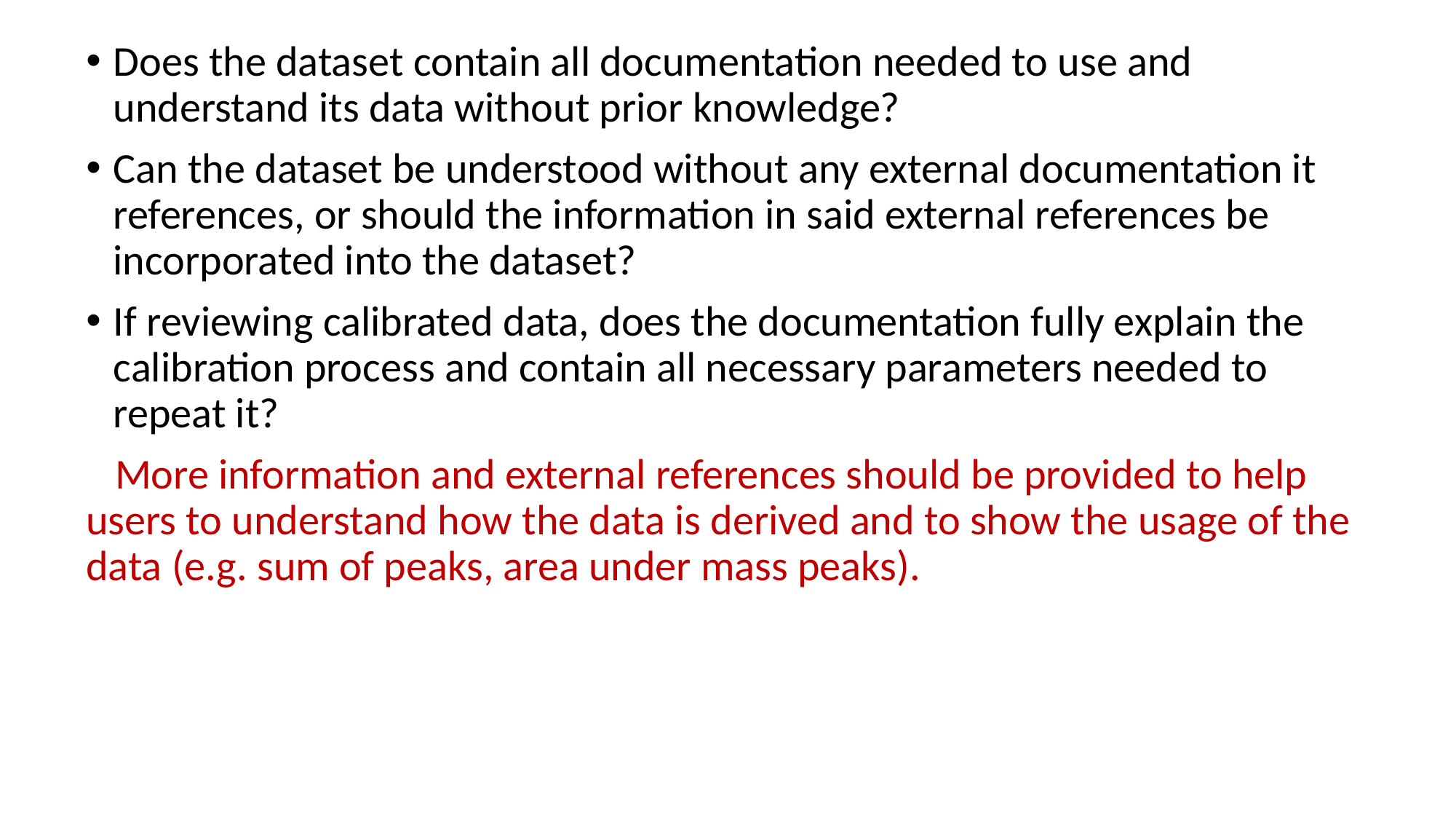

Does the dataset contain all documentation needed to use and understand its data without prior knowledge?
Can the dataset be understood without any external documentation it references, or should the information in said external references be incorporated into the dataset?
If reviewing calibrated data, does the documentation fully explain the calibration process and contain all necessary parameters needed to repeat it?
   More information and external references should be provided to help users to understand how the data is derived and to show the usage of the data (e.g. sum of peaks, area under mass peaks).